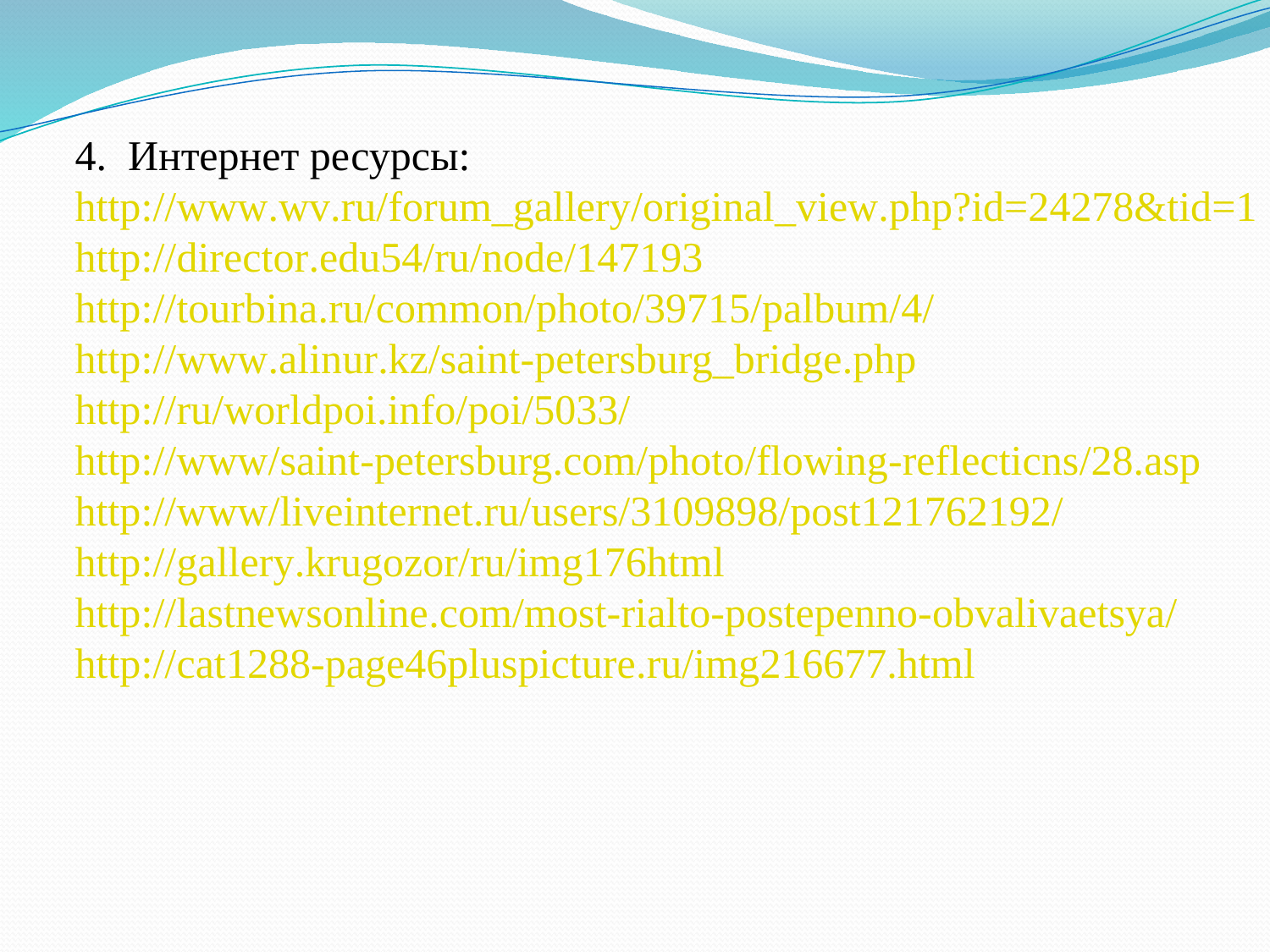

4.  Интернет ресурсы:
http://www.wv.ru/forum_gallery/original_view.php?id=24278&tid=1
http://director.edu54/ru/node/147193
http://tourbina.ru/common/photo/39715/palbum/4/
http://www.alinur.kz/saint-petersburg_bridge.php
http://ru/worldpoi.info/poi/5033/
http://www/saint-petersburg.com/photo/flowing-reflecticns/28.asp
http://www/liveinternet.ru/users/3109898/post121762192/
http://gallery.krugozor/ru/img176html
http://lastnewsonline.com/most-rialto-postepenno-obvalivaetsya/
http://cat1288-page46pluspicture.ru/img216677.html